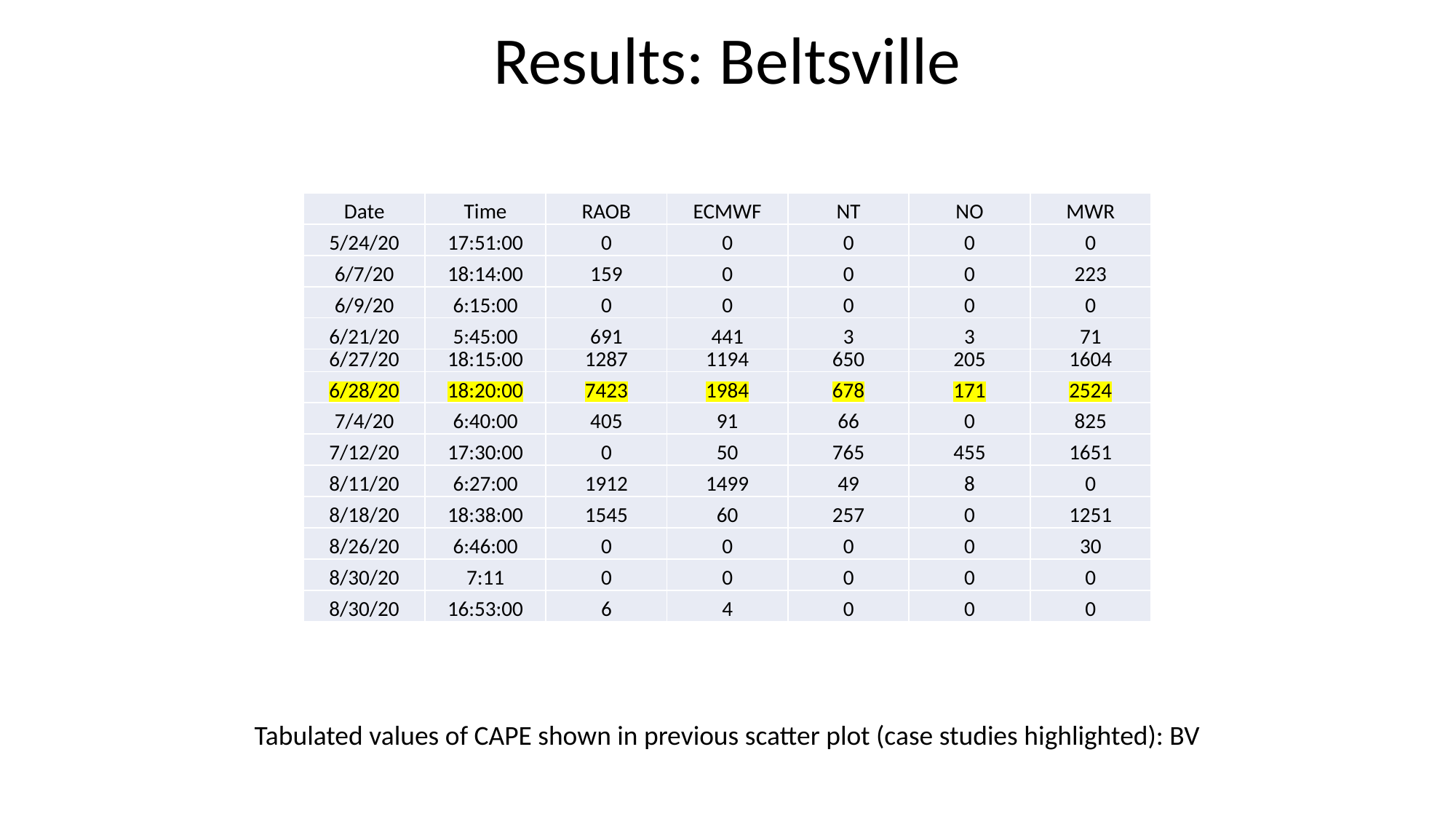

Results: Beltsville
| Date | Time | RAOB | ECMWF | NT | NO | MWR |
| --- | --- | --- | --- | --- | --- | --- |
| 5/24/20 | 17:51:00 | 0 | 0 | 0 | 0 | 0 |
| 6/7/20 | 18:14:00 | 159 | 0 | 0 | 0 | 223 |
| 6/9/20 | 6:15:00 | 0 | 0 | 0 | 0 | 0 |
| 6/21/20 | 5:45:00 | 691 | 441 | 3 | 3 | 71 |
| 6/27/20 | 18:15:00 | 1287 | 1194 | 650 | 205 | 1604 |
| 6/28/20 | 18:20:00 | 7423 | 1984 | 678 | 171 | 2524 |
| 7/4/20 | 6:40:00 | 405 | 91 | 66 | 0 | 825 |
| 7/12/20 | 17:30:00 | 0 | 50 | 765 | 455 | 1651 |
| 8/11/20 | 6:27:00 | 1912 | 1499 | 49 | 8 | 0 |
| 8/18/20 | 18:38:00 | 1545 | 60 | 257 | 0 | 1251 |
| 8/26/20 | 6:46:00 | 0 | 0 | 0 | 0 | 30 |
| 8/30/20 | 7:11 | 0 | 0 | 0 | 0 | 0 |
| 8/30/20 | 16:53:00 | 6 | 4 | 0 | 0 | 0 |
Tabulated values of CAPE shown in previous scatter plot (case studies highlighted): BV